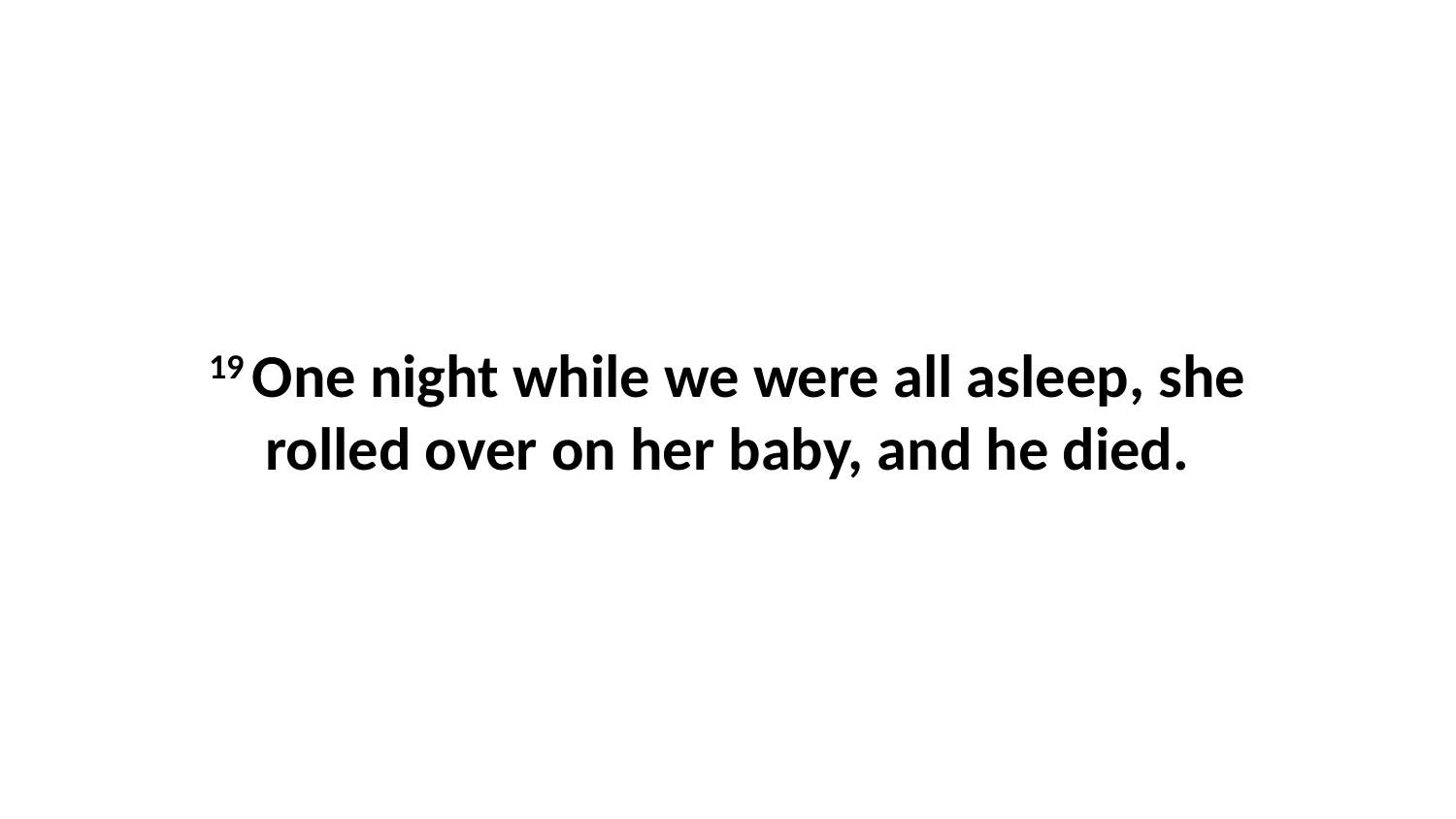

19 One night while we were all asleep, she rolled over on her baby, and he died.